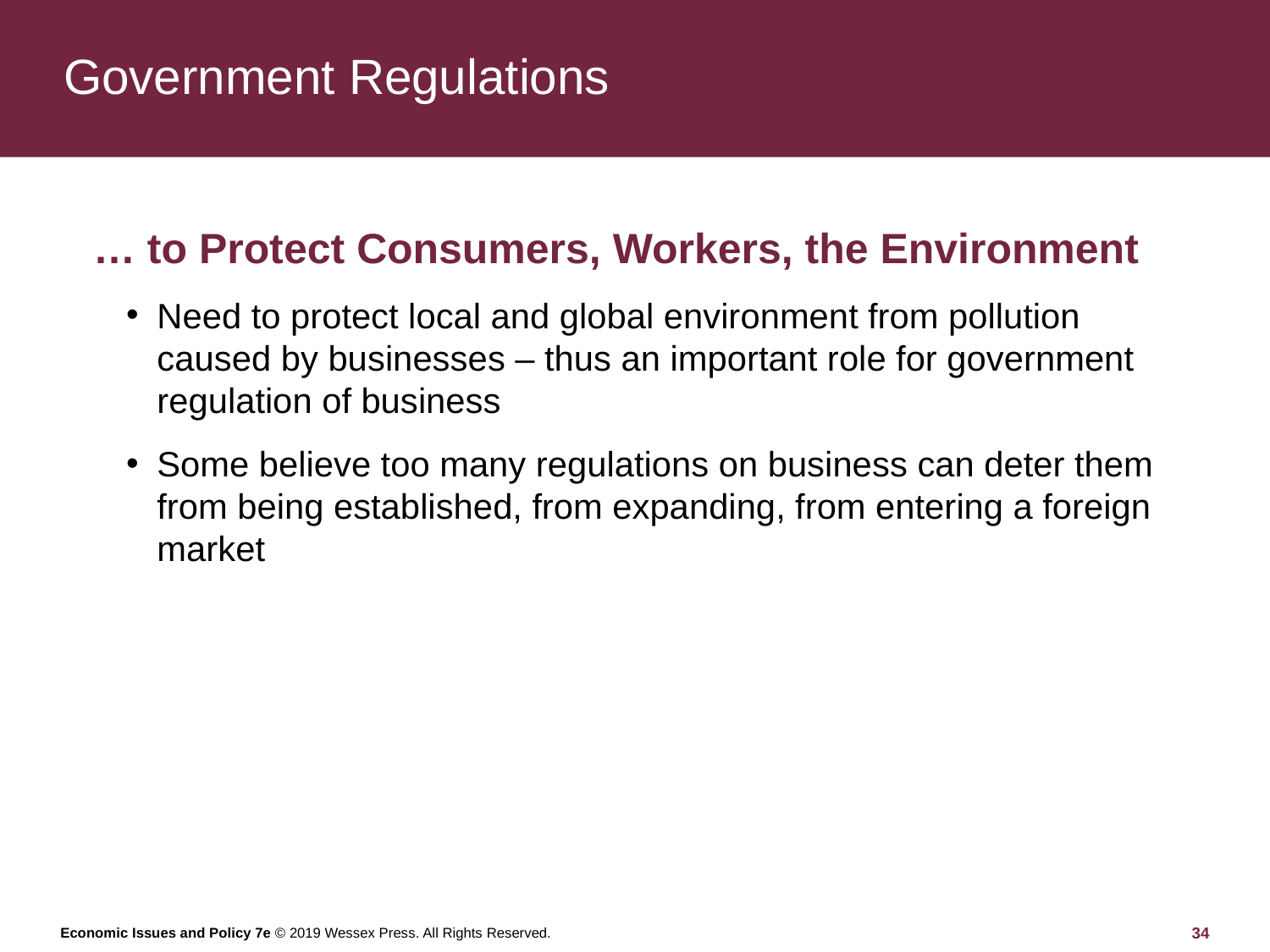

# Government Regulations
… to Protect Consumers, Workers, the Environment
Need to protect local and global environment from pollution caused by businesses – thus an important role for government regulation of business
Some believe too many regulations on business can deter them from being established, from expanding, from entering a foreign market